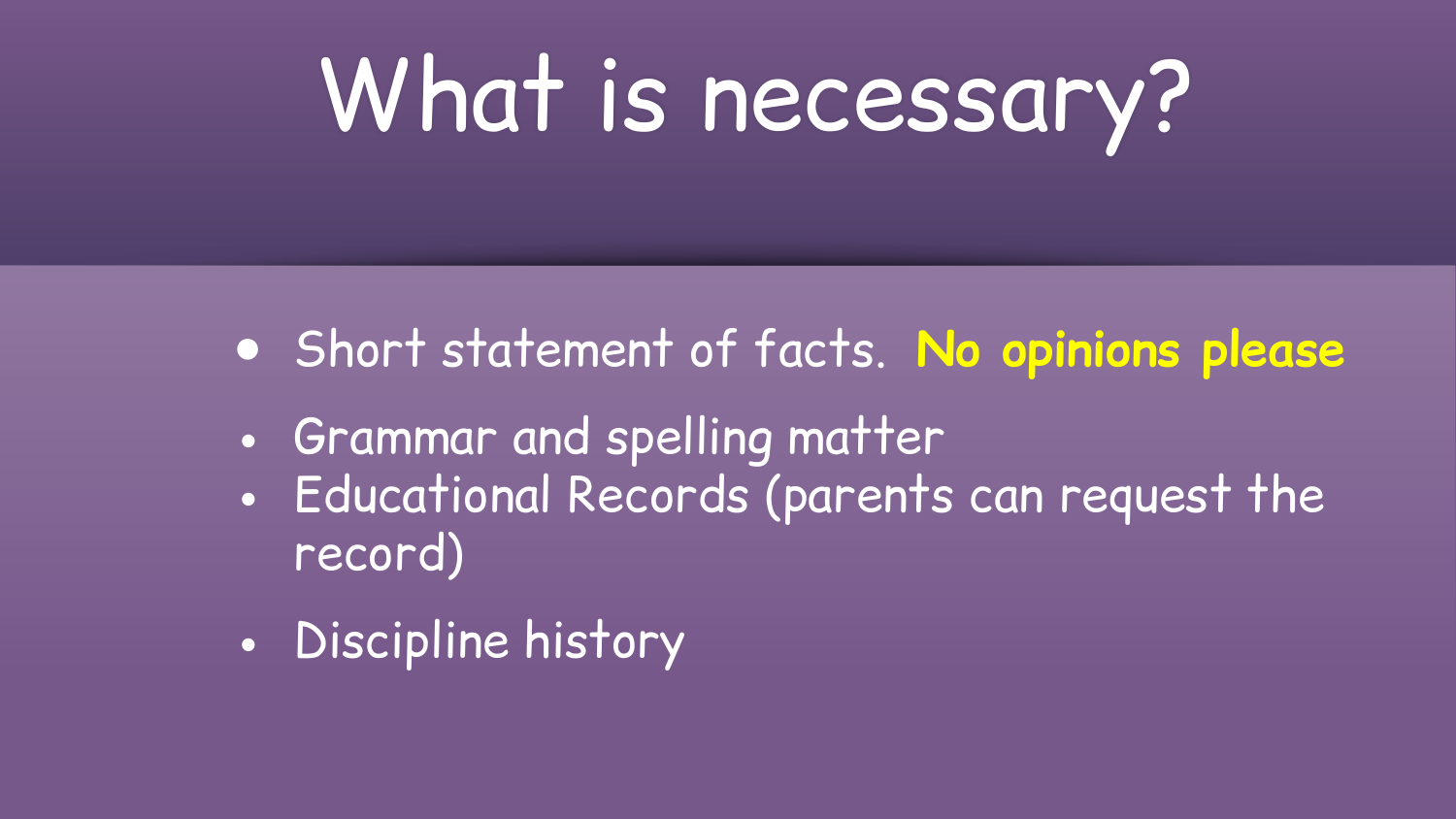

# What is necessary?
Short statement of facts.  No opinions please
Grammar and spelling matter
Educational Records (parents can request the record)
Discipline history